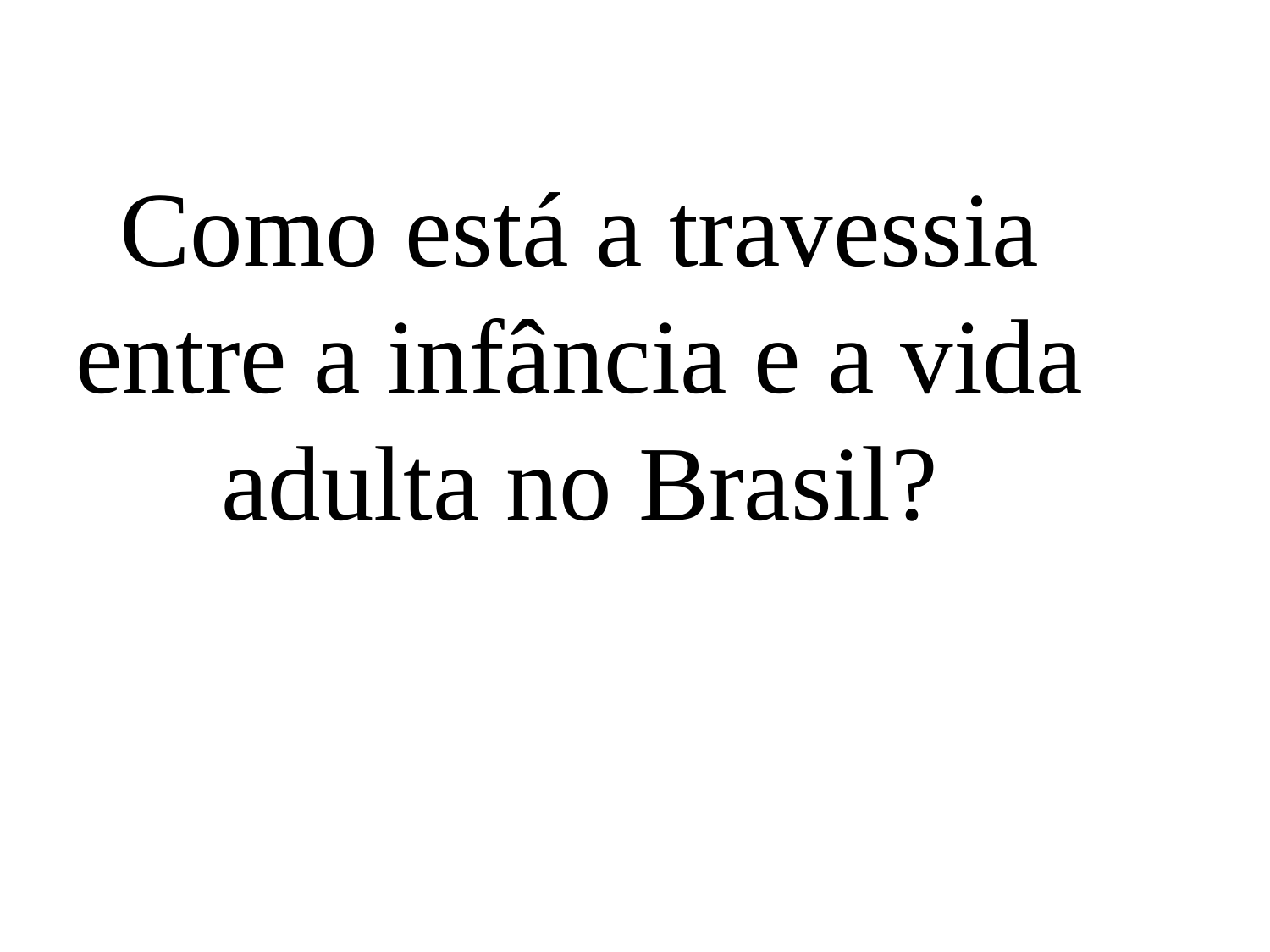

# Como está a travessia entre a infância e a vida adulta no Brasil?